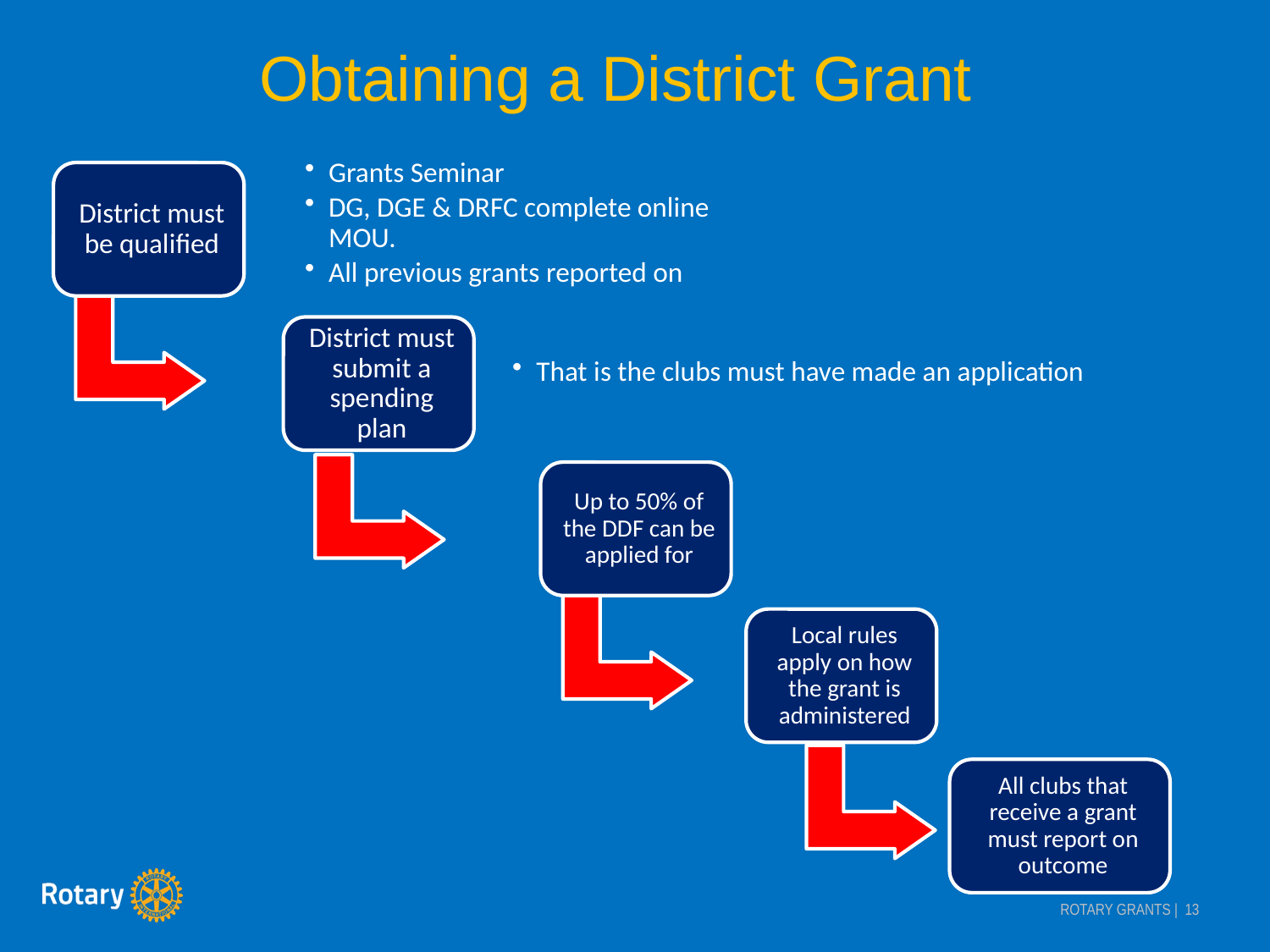

Obtaining a District Grant
District must be qualified
Grants Seminar
DG, DGE & DRFC complete online MOU.
All previous grants reported on
District must submit a spending plan
That is the clubs must have made an application
Up to 50% of the DDF can be applied for
Local rules apply on how the grant is administered
All clubs that receive a grant must report on outcome